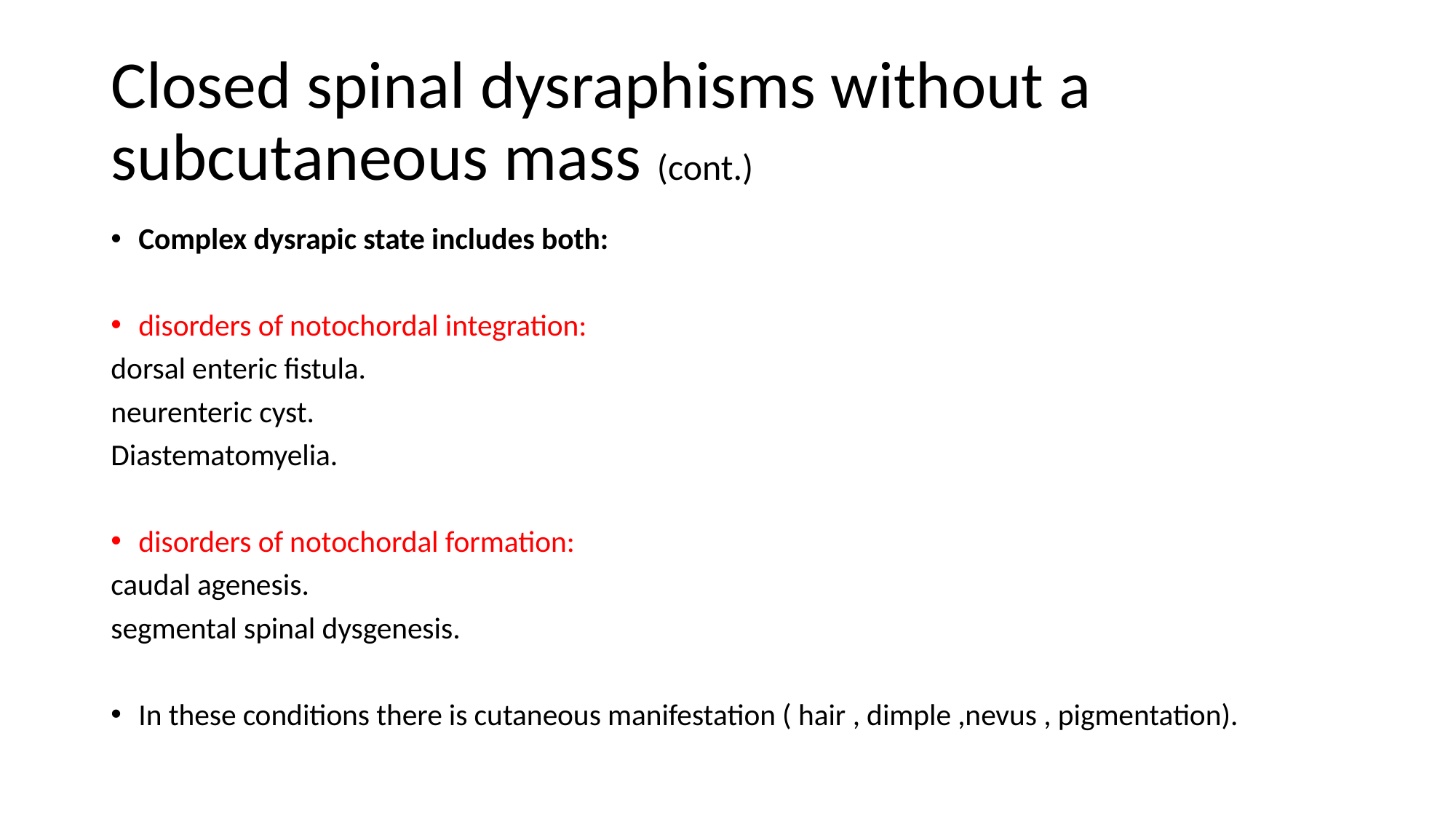

# Closed spinal dysraphisms without a subcutaneous mass (cont.)
Complex dysrapic state includes both:

disorders of notochordal integration:
dorsal enteric fistula.
neurenteric cyst.
Diastematomyelia.

disorders of notochordal formation:
caudal agenesis.
segmental spinal dysgenesis.

In these conditions there is cutaneous manifestation ( hair , dimple ,nevus , pigmentation).